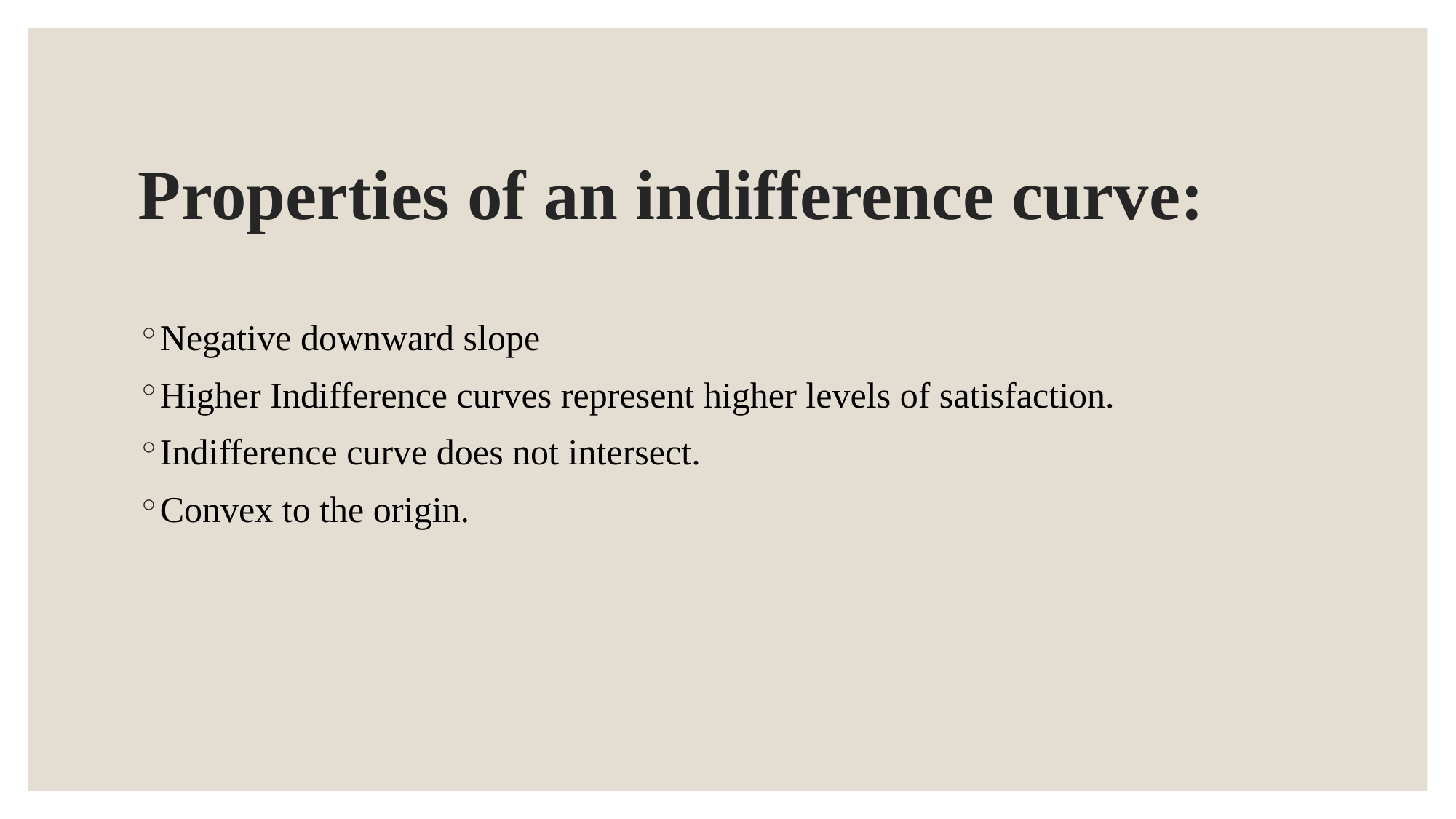

# Properties of an indifference curve:

Negative downward slope
Higher Indifference curves represent higher levels of satisfaction.
Indifference curve does not intersect.
Convex to the origin.